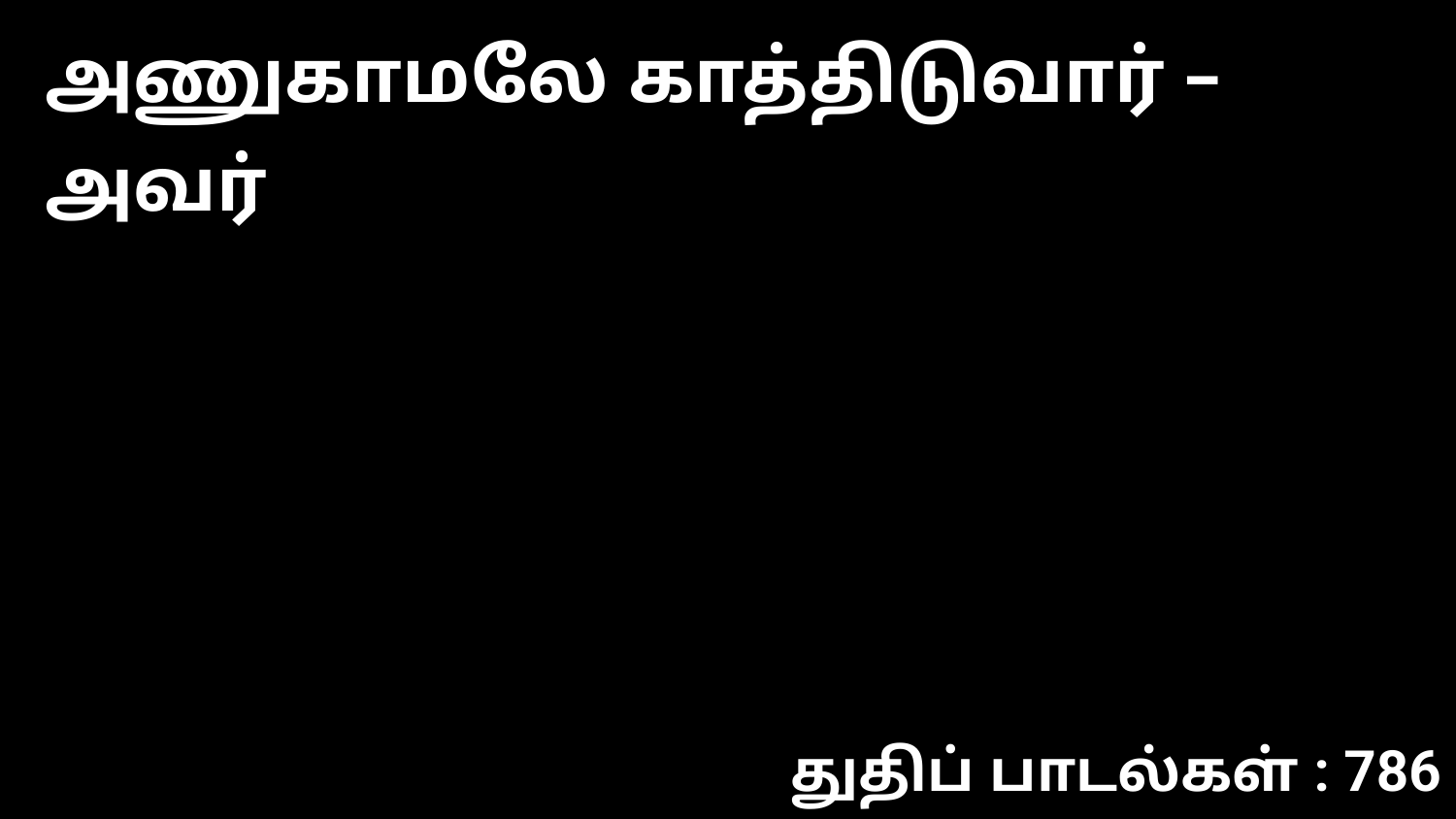

அணுகாமலே காத்திடுவார் – அவர்
துதிப் பாடல்கள் : 786